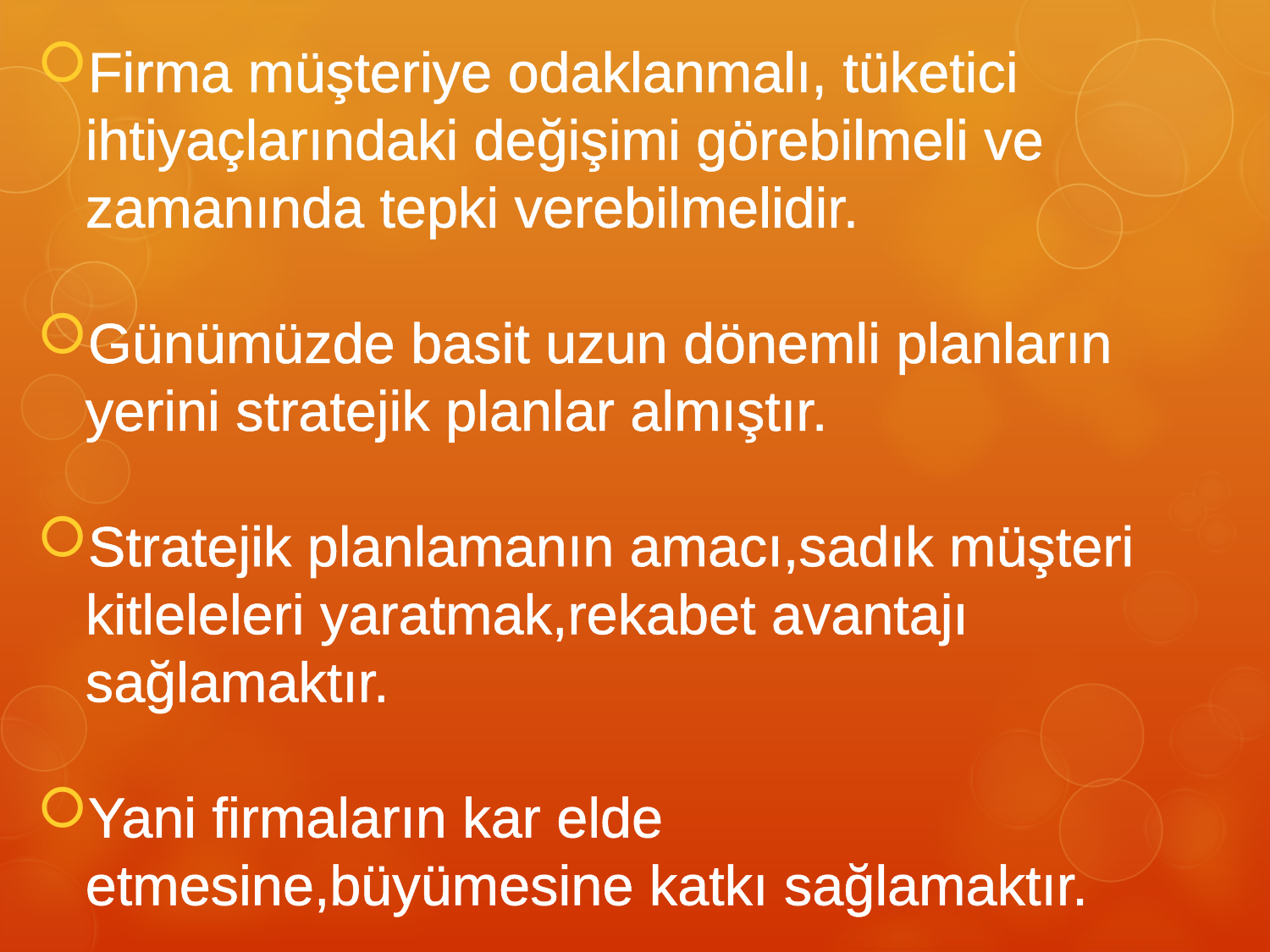

Firma müşteriye odaklanmalı, tüketici ihtiyaçlarındaki değişimi görebilmeli ve zamanında tepki verebilmelidir.

Günümüzde basit uzun dönemli planların yerini stratejik planlar almıştır.

Stratejik planlamanın amacı,sadık müşteri kitleleleri yaratmak,rekabet avantajı sağlamaktır.

Yani firmaların kar elde etmesine,büyümesine katkı sağlamaktır.